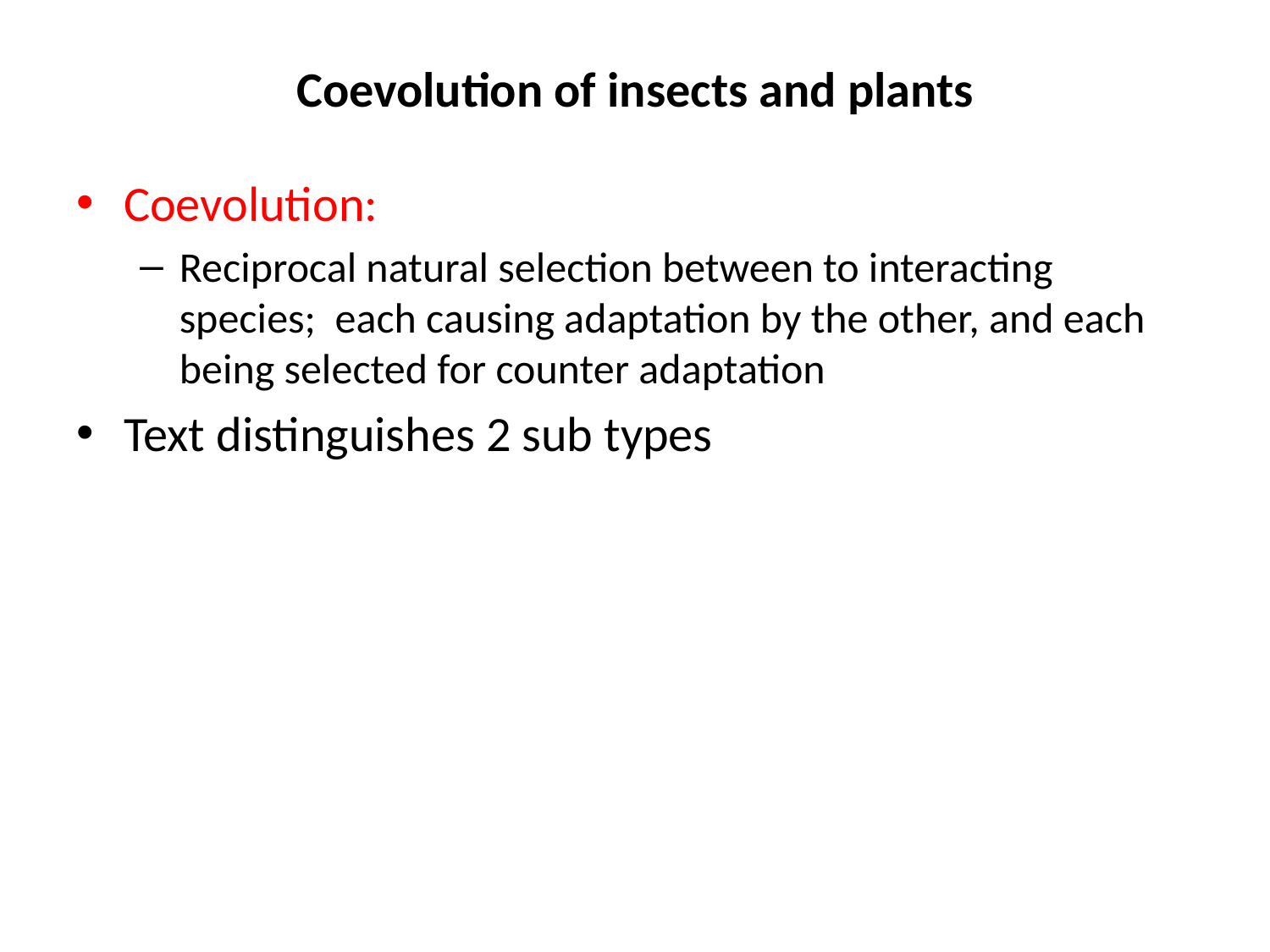

# Coevolution of insects and plants
Coevolution:
Reciprocal natural selection between to interacting species;  each causing adaptation by the other, and each being selected for counter adaptation
Text distinguishes 2 sub types